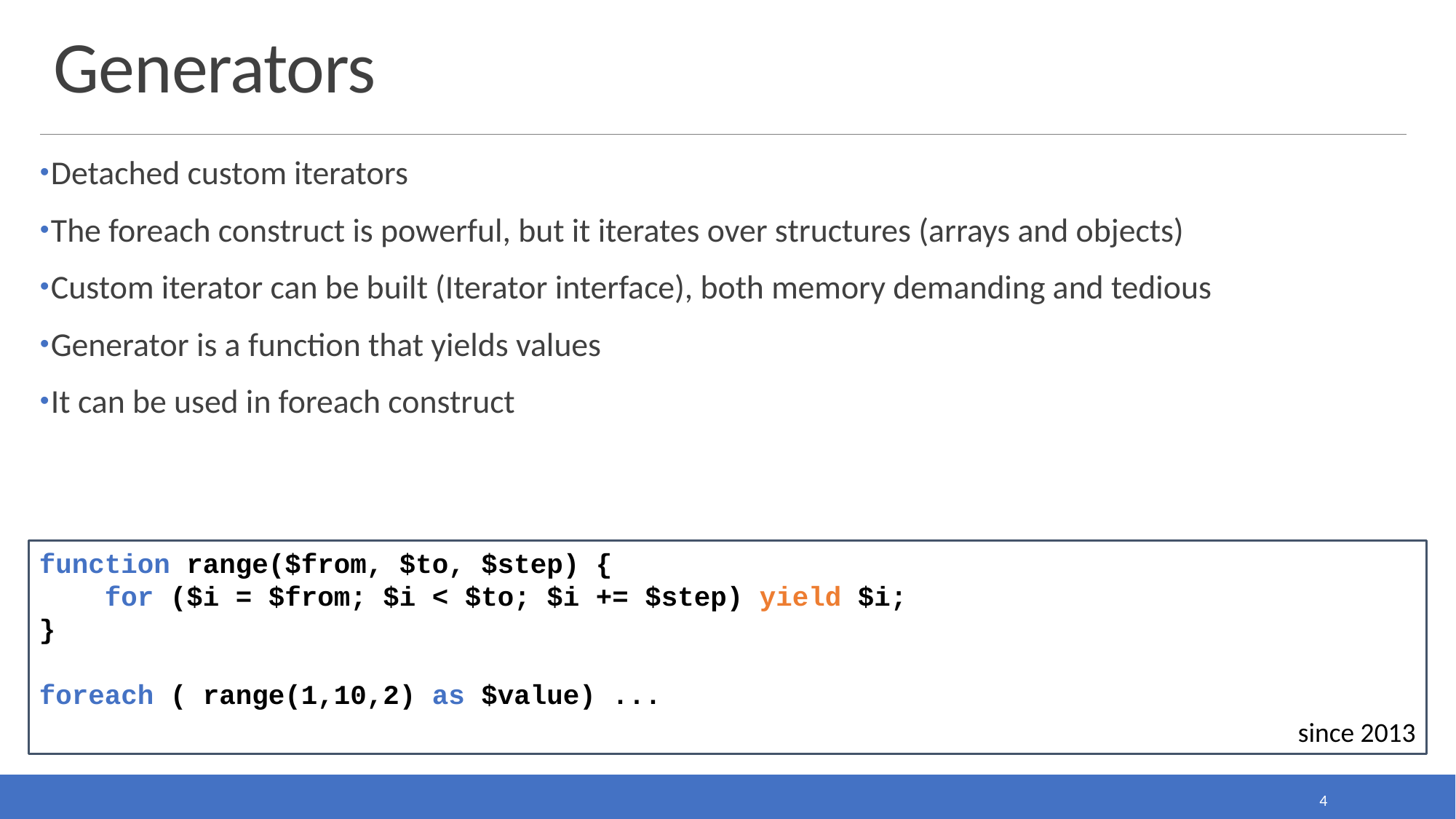

# Generators
Detached custom iterators
The foreach construct is powerful, but it iterates over structures (arrays and objects)
Custom iterator can be built (Iterator interface), both memory demanding and tedious
Generator is a function that yields values
It can be used in foreach construct

function range($from, $to, $step) {
    for ($i = $from; $i < $to; $i += $step) yield $i;
}

foreach ( range(1,10,2) as $value) ...
since 2013
4